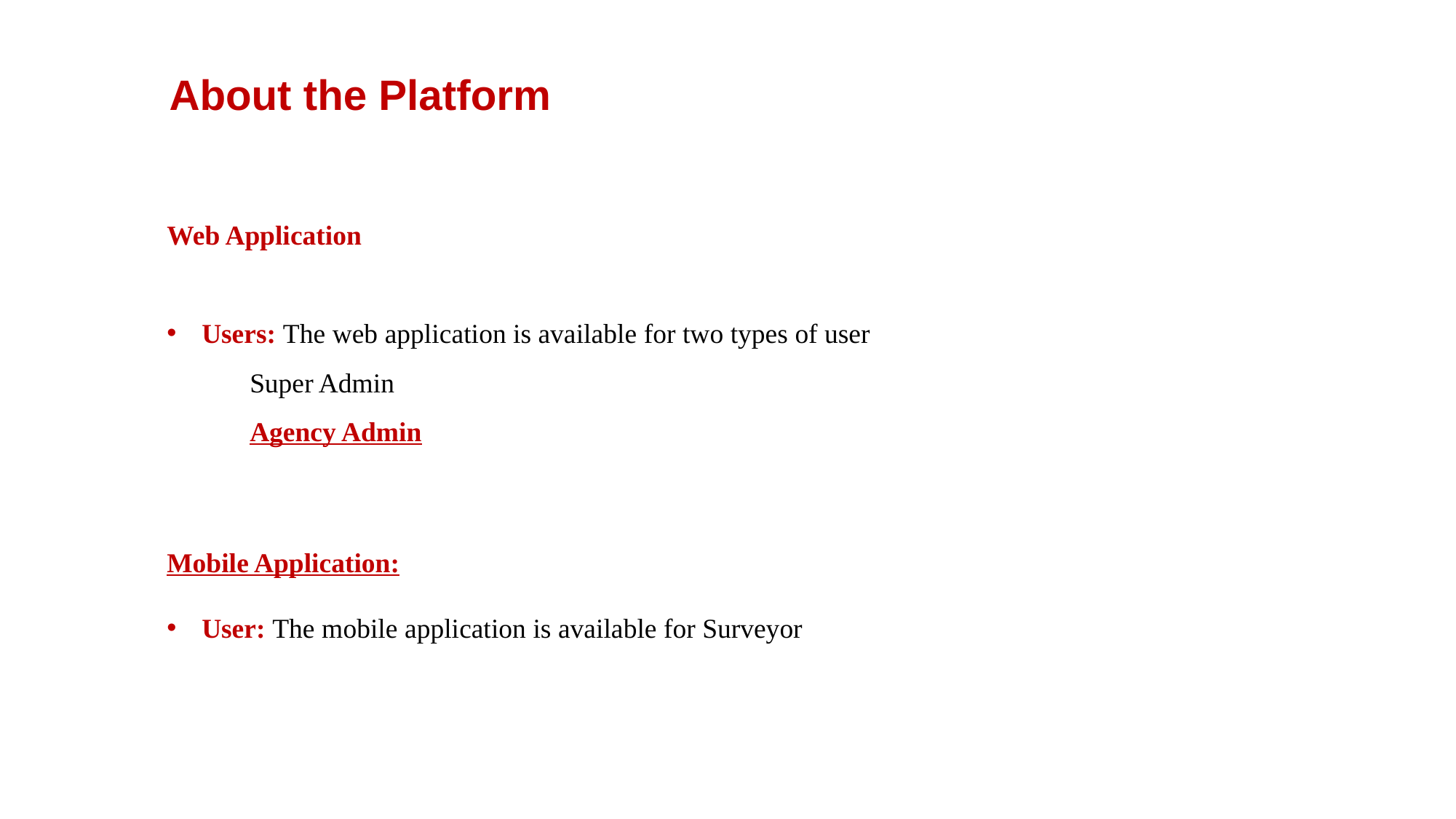

Web Application

Users: The web application is available for two types of user
            Super Admin
            Agency Admin

Mobile Application:
User: The mobile application is available for Surveyor
# About the Platform